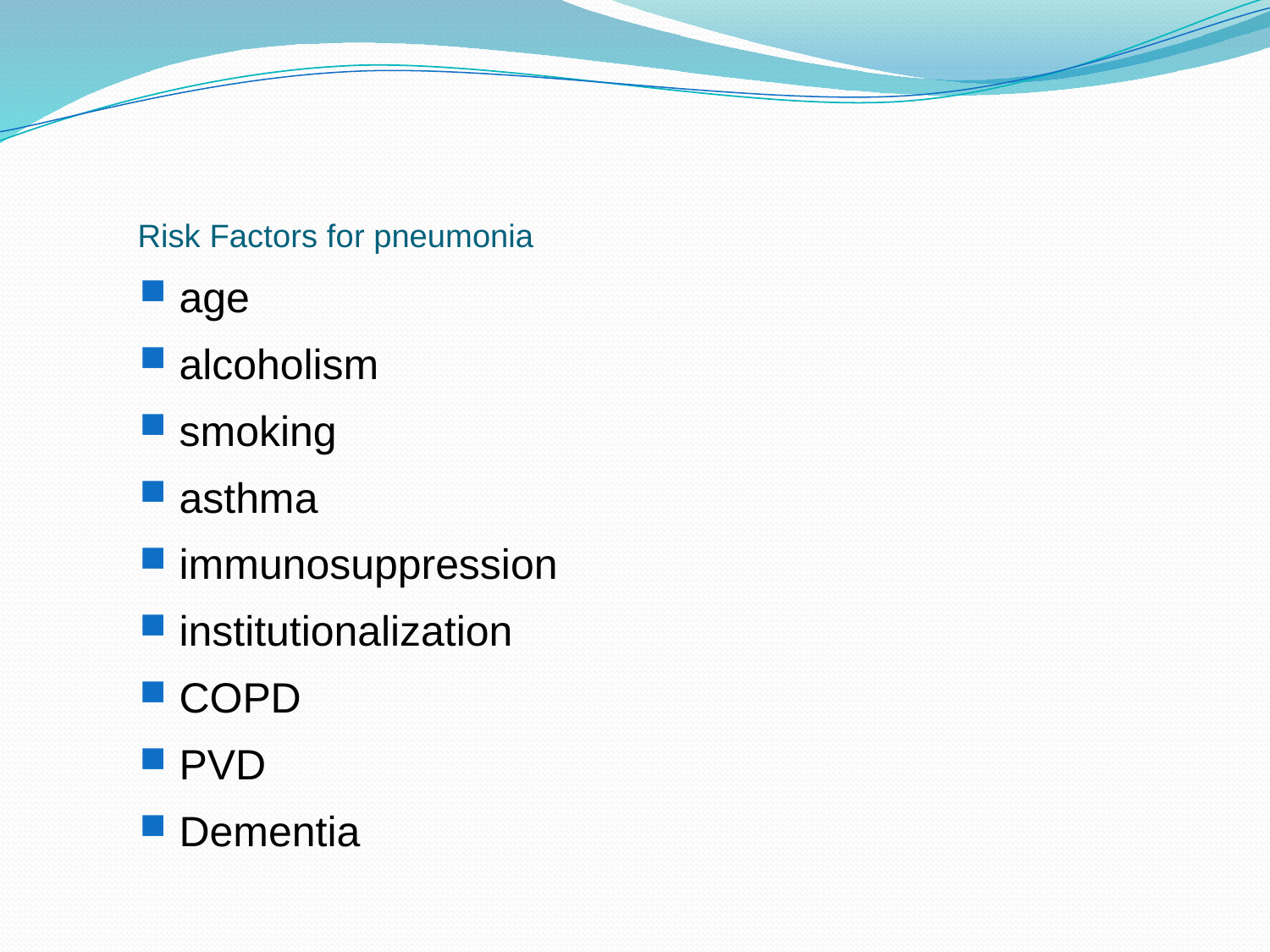

# Risk Factors for pneumonia

age
alcoholism
smoking
asthma
immunosuppression
institutionalization
COPD
PVD
Dementia